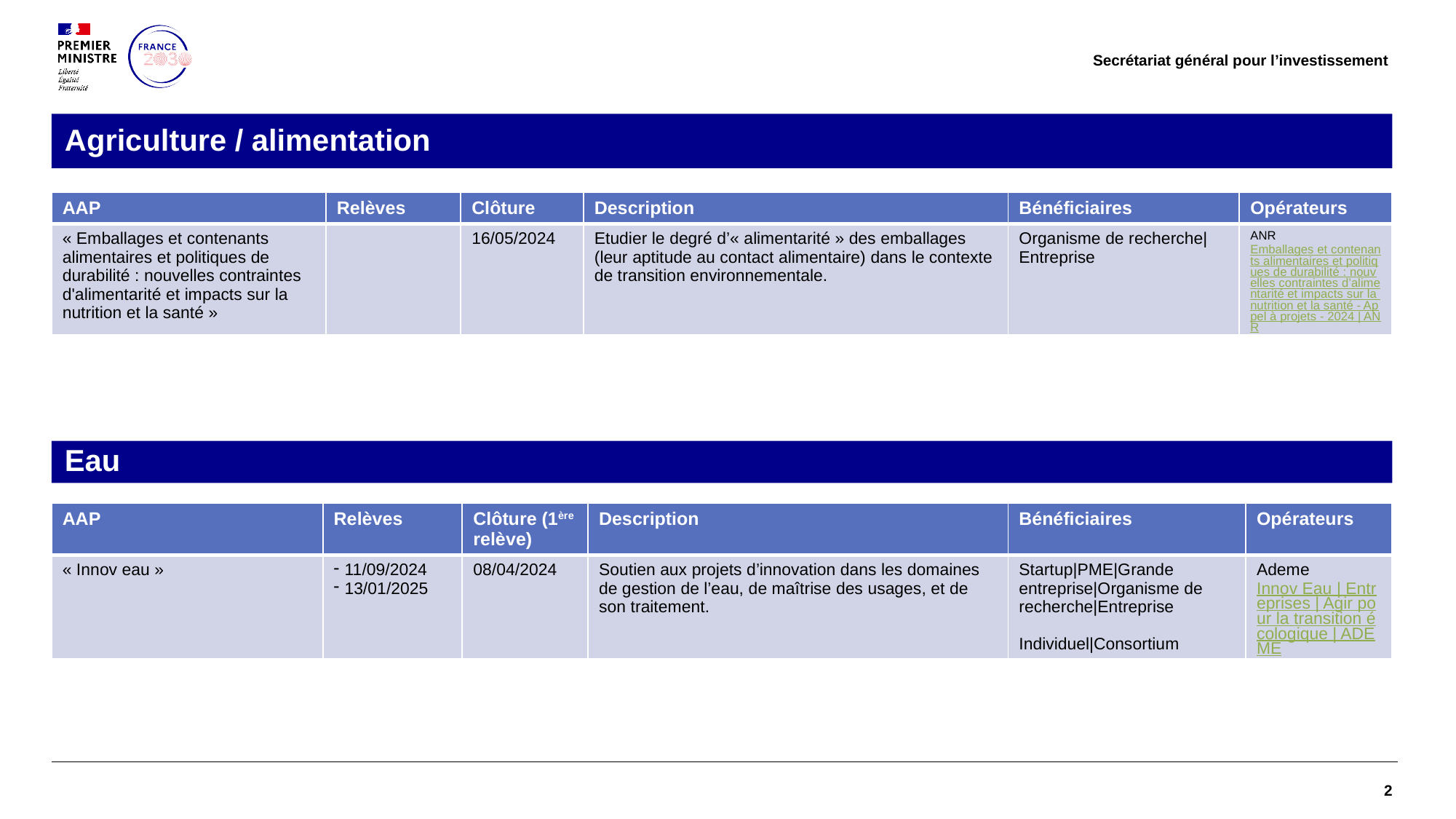

Secrétariat général pour l’investissement
Agriculture / alimentation
| AAP | Relèves | Clôture | Description | Bénéficiaires | Opérateurs |
| --- | --- | --- | --- | --- | --- |
| « Emballages et contenants alimentaires et politiques de durabilité : nouvelles contraintes d'alimentarité et impacts sur la nutrition et la santé » |  | 16/05/2024 | Etudier le degré d’« alimentarité » des emballages (leur aptitude au contact alimentaire) dans le contexte de transition environnementale. | Organisme de recherche|Entreprise | ANR Emballages et contenants alimentaires et politiques de durabilité : nouvelles contraintes d’alimentarité et impacts sur la nutrition et la santé - Appel à projets - 2024 | ANR |
Eau
| AAP | Relèves | Clôture (1ère relève) | Description | Bénéficiaires | Opérateurs |
| --- | --- | --- | --- | --- | --- |
| « Innov eau » | 11/09/2024 13/01/2025 | 08/04/2024 | Soutien aux projets d’innovation dans les domaines de gestion de l’eau, de maîtrise des usages, et de son traitement. | Startup|PME|Grande entreprise|Organisme de recherche|Entreprise Individuel|Consortium | Ademe Innov Eau | Entreprises | Agir pour la transition écologique | ADEME |
2